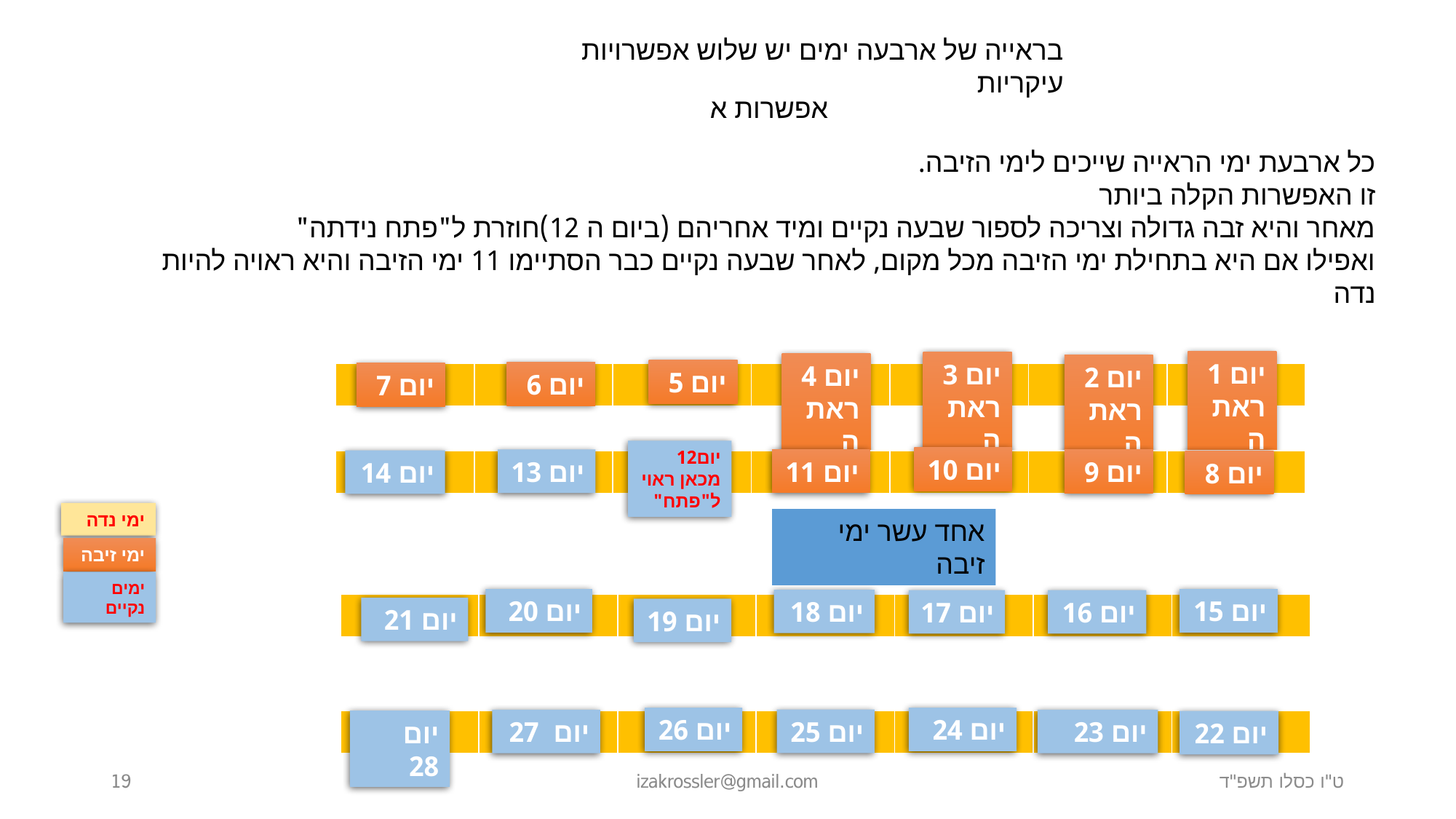

בראייה של ארבעה ימים יש שלוש אפשרויות עיקריות
אפשרות א
כל ארבעת ימי הראייה שייכים לימי הזיבה.
זו האפשרות הקלה ביותר
מאחר והיא זבה גדולה וצריכה לספור שבעה נקיים ומיד אחריהם (ביום ה 12)חוזרת ל"פתח נידתה"
ואפילו אם היא בתחילת ימי הזיבה מכל מקום, לאחר שבעה נקיים כבר הסתיימו 11 ימי הזיבה והיא ראויה להיות נדה
יום 1
ראתה
יום 3
ראתה
יום 4 ראתה
יום 2
ראתה
יום 5
יום 6
|  |  |  |  |  |  |  |
| --- | --- | --- | --- | --- | --- | --- |
יום 7
יום12
מכאן ראוי ל"פתח"
יום 10
יום 11
יום 13
יום 9
|  |  |  |  |  |  |  |
| --- | --- | --- | --- | --- | --- | --- |
יום 14
יום 8
ימי נדה
ימי זיבה
ימים נקיים
אחד עשר ימי זיבה
יום 20
יום 15
יום 18
יום 17
יום 16
|  |  |  |  |  |  |  |
| --- | --- | --- | --- | --- | --- | --- |
יום 21
יום 19
יום 26
יום 24
יום 25
יום  27
יום 23
|  |  |  |  |  |  |  |
| --- | --- | --- | --- | --- | --- | --- |
יום  28
יום 22
19
izakrossler@gmail.com
ט"ו כסלו תשפ"ד